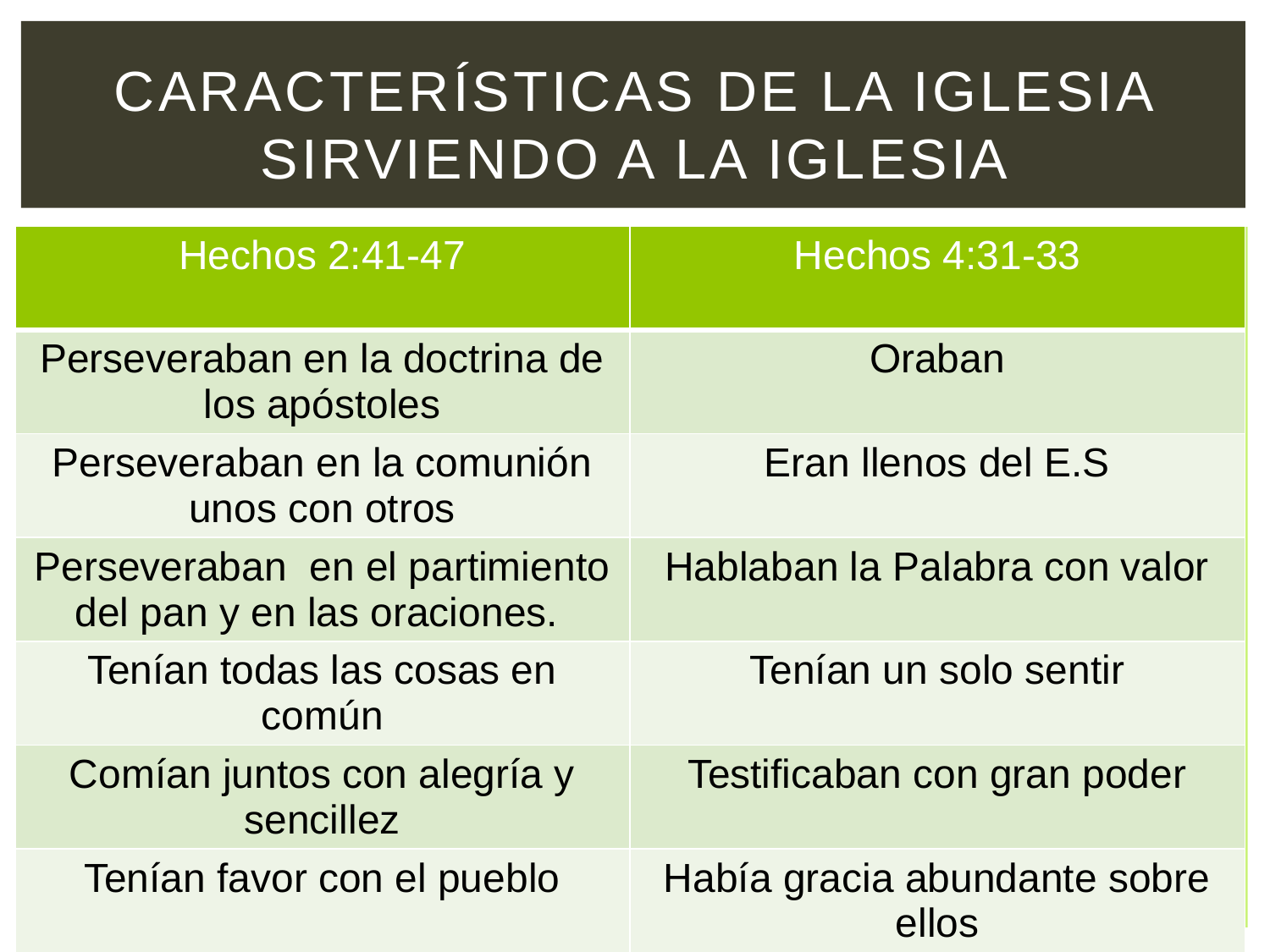

# Características de la iglesia sirviendo a la iglesia
| Hechos 2:41-47 | Hechos 4:31-33 |
| --- | --- |
| Perseveraban en la doctrina de los apóstoles | Oraban |
| Perseveraban en la comunión unos con otros | Eran llenos del E.S |
| Perseveraban en el partimiento del pan y en las oraciones. | Hablaban la Palabra con valor |
| Tenían todas las cosas en común | Tenían un solo sentir |
| Comían juntos con alegría y sencillez | Testificaban con gran poder |
| Tenían favor con el pueblo | Había gracia abundante sobre ellos |